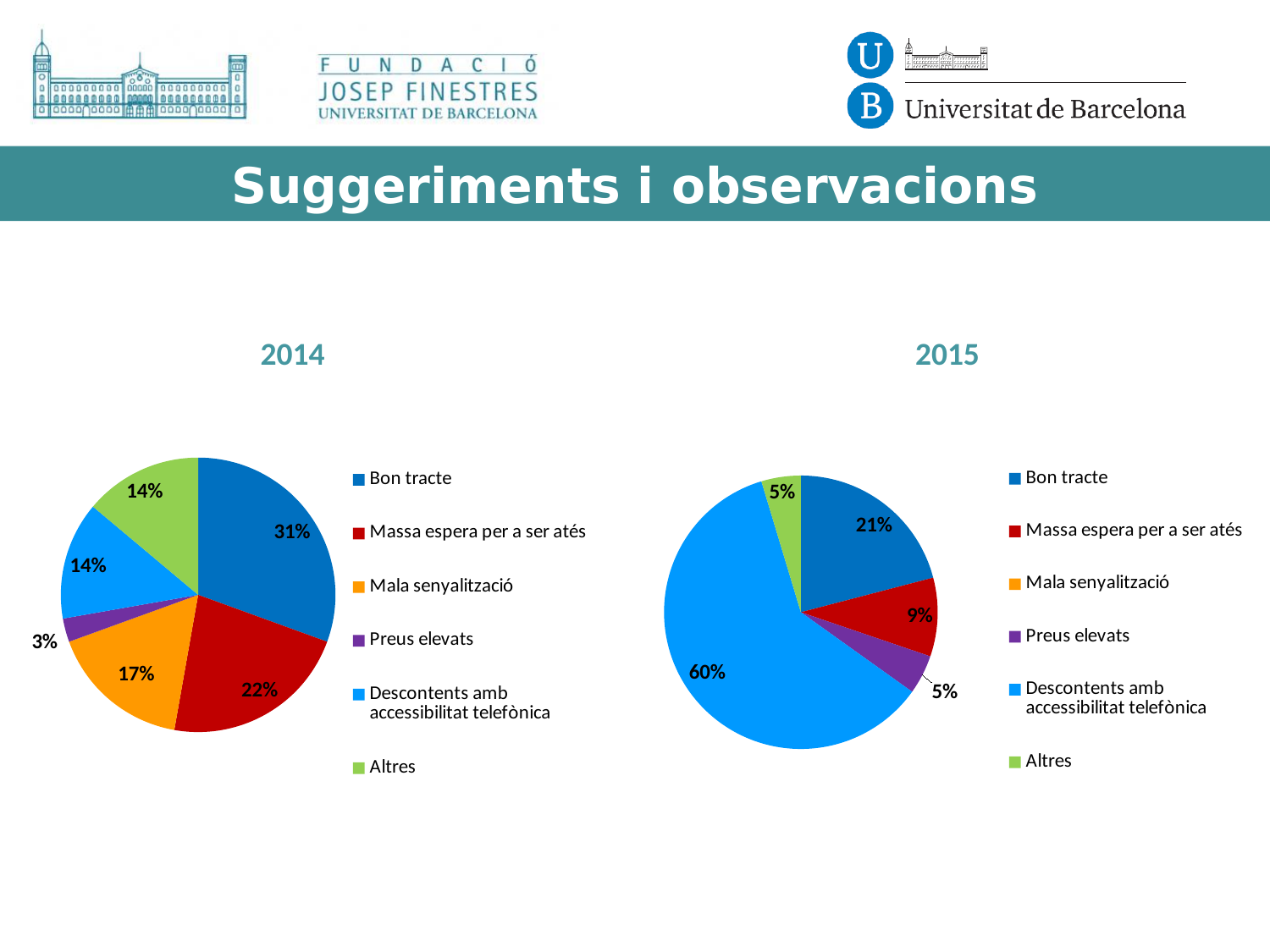

# Suggeriments i observacions
2014
2015

### Chart

| Category | Ventas |
|---|---|
| Bon tracte | 11.0 |
| Massa espera per a ser atés | 8.0 |
| Mala senyalització | 6.0 |
| Preus elevats | 1.0 |
| Descontents amb accessibilitat telefònica | 5.0 |
| Altres | 5.0 |

### Chart

| Category | Ventas |
|---|---|
| Bon tracte | 9.0 |
| Massa espera per a ser atés | 4.0 |
| Mala senyalització | 0.0 |
| Preus elevats | 2.0 |
| Descontents amb accessibilitat telefònica | 26.0 |
| Altres | 2.0 |